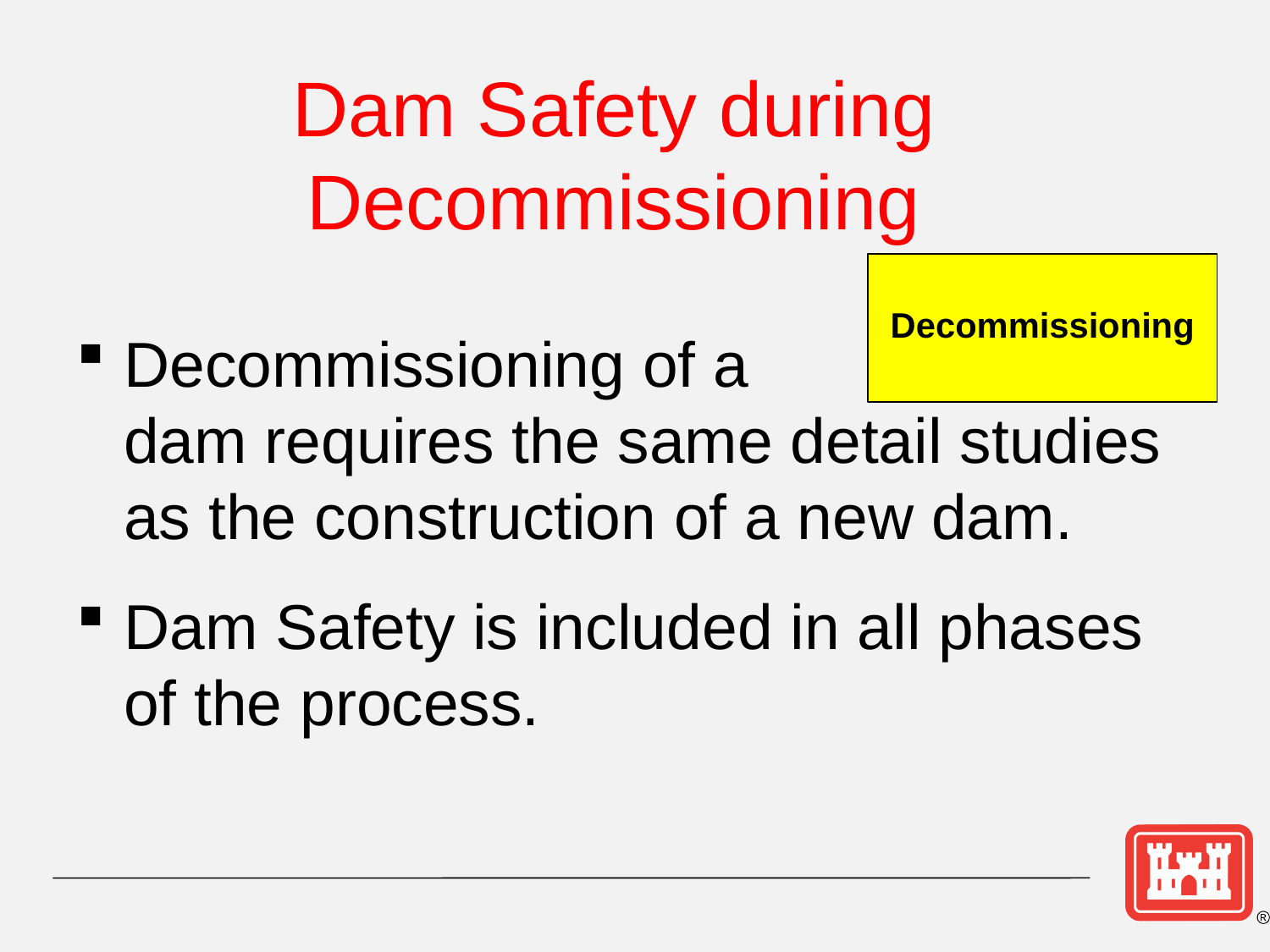

# Dam Safety during Decommissioning

Decommissioning
Decommissioning of a
	dam requires the same detail studies as the construction of a new dam.
Dam Safety is included in all phases of the process.